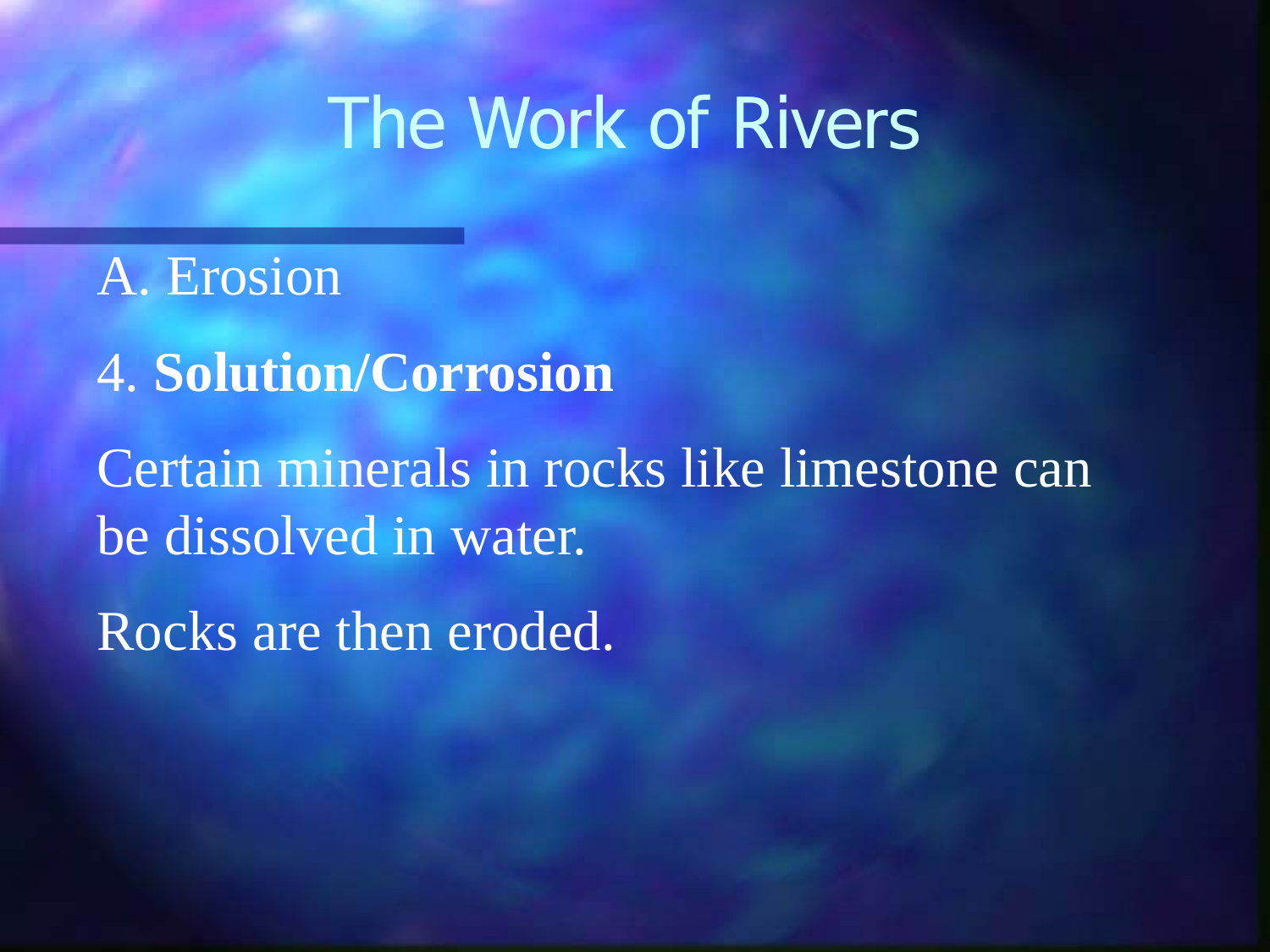

# The Work of Rivers
 Erosion
4. Solution/Corrosion
Certain minerals in rocks like limestone can be dissolved in water.
Rocks are then eroded.